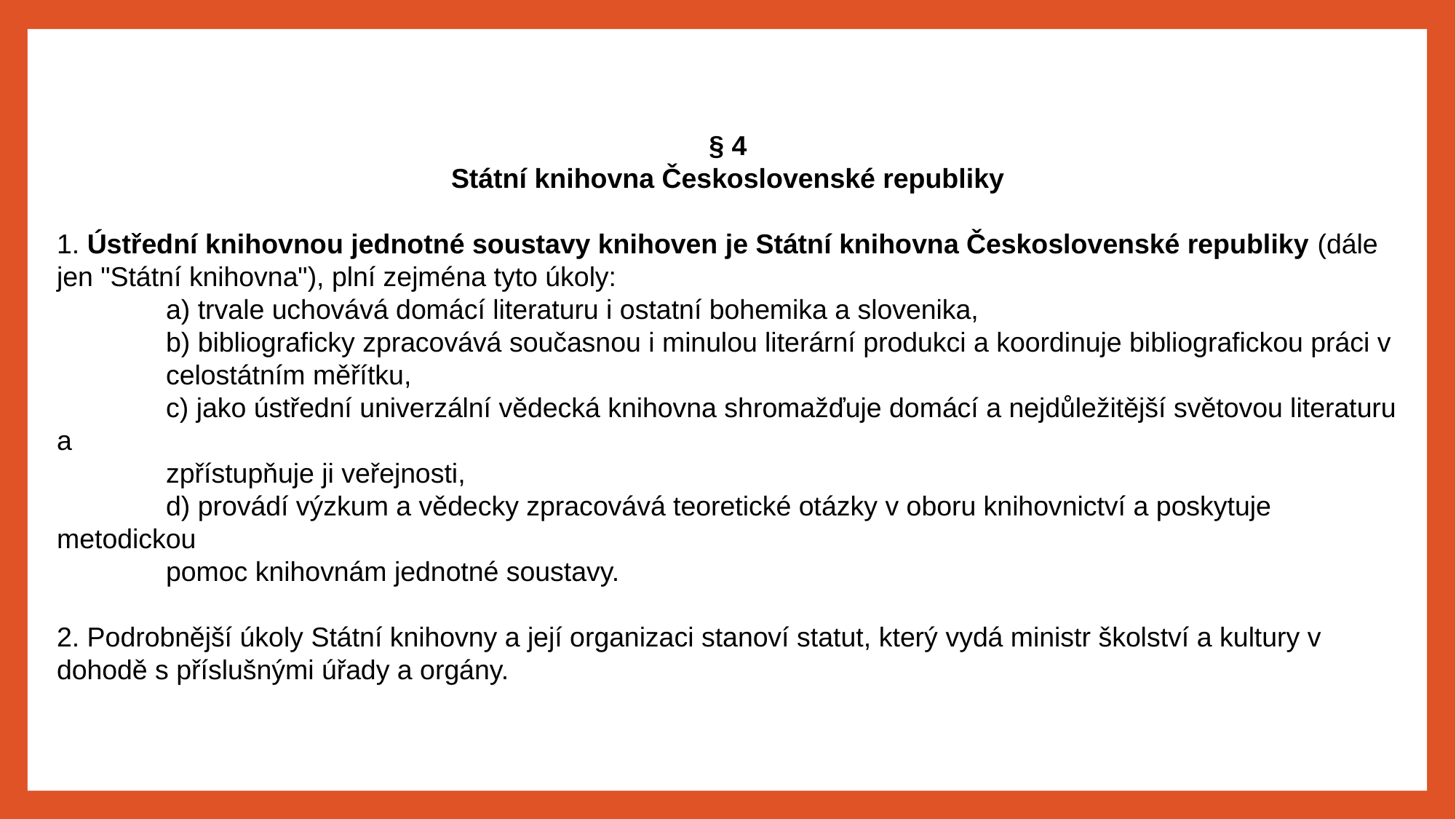

§ 4
Státní knihovna Československé republiky

1. Ústřední knihovnou jednotné soustavy knihoven je Státní knihovna Československé republiky (dále jen "Státní knihovna"), plní zejména tyto úkoly:
	a) trvale uchovává domácí literaturu i ostatní bohemika a slovenika,
	b) bibliograficky zpracovává současnou i minulou literární produkci a koordinuje bibliografickou práci v
	celostátním měřítku,
	c) jako ústřední univerzální vědecká knihovna shromažďuje domácí a nejdůležitější světovou literaturu a
	zpřístupňuje ji veřejnosti,
	d) provádí výzkum a vědecky zpracovává teoretické otázky v oboru knihovnictví a poskytuje metodickou
	pomoc knihovnám jednotné soustavy.

2. Podrobnější úkoly Státní knihovny a její organizaci stanoví statut, který vydá ministr školství a kultury v dohodě s příslušnými úřady a orgány.